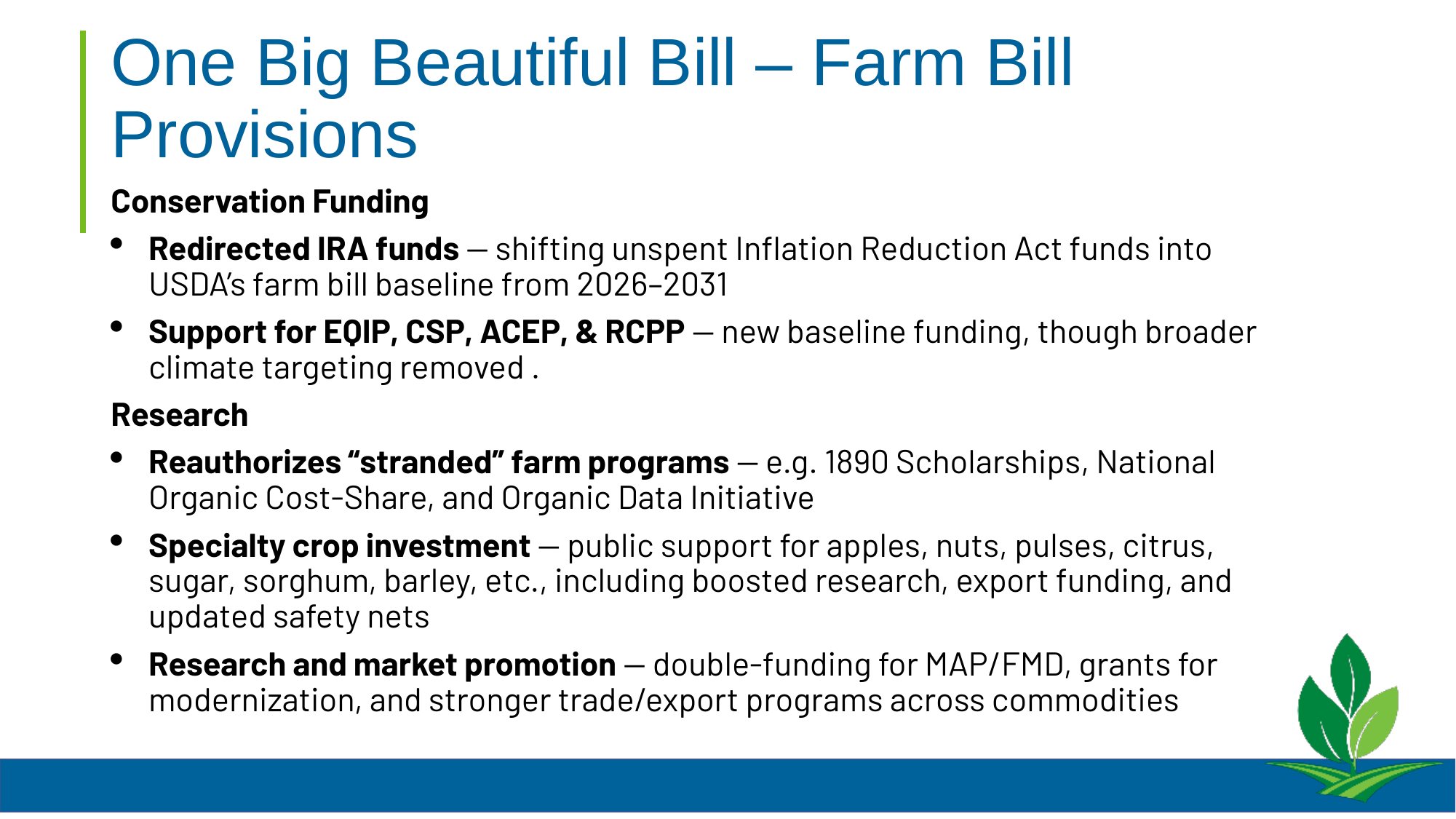

# One Big Beautiful Bill – Farm Bill Provisions
Conservation Funding
Redirected IRA funds — shifting unspent Inflation Reduction Act funds into USDA’s farm bill baseline from 2026–2031
Support for EQIP, CSP, ACEP, & RCPP — new baseline funding, though broader climate targeting removed .
Research
Reauthorizes “stranded” farm programs — e.g. 1890 Scholarships, National Organic Cost‑Share, and Organic Data Initiative
Specialty crop investment — public support for apples, nuts, pulses, citrus, sugar, sorghum, barley, etc., including boosted research, export funding, and updated safety nets
Research and market promotion — double-funding for MAP/FMD, grants for modernization, and stronger trade/export programs across commodities